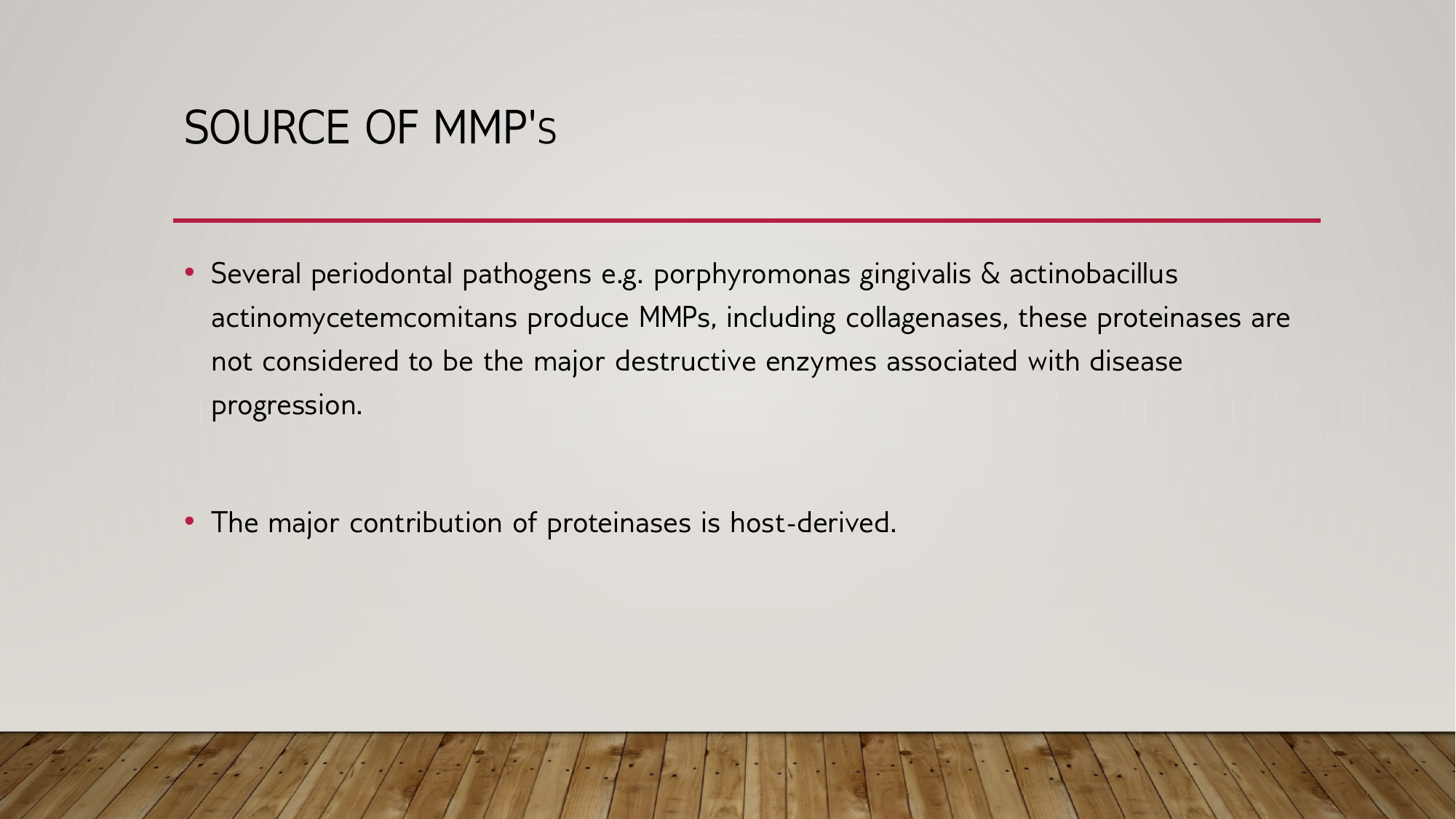

# Source of MMp's
Several periodontal pathogens e.g. porphyromonas gingivalis & actinobacillus actinomycetemcomitans produce MMPs, including collagenases, these proteinases are not considered to be the major destructive enzymes associated with disease progression.

The major contribution of proteinases is host-derived.